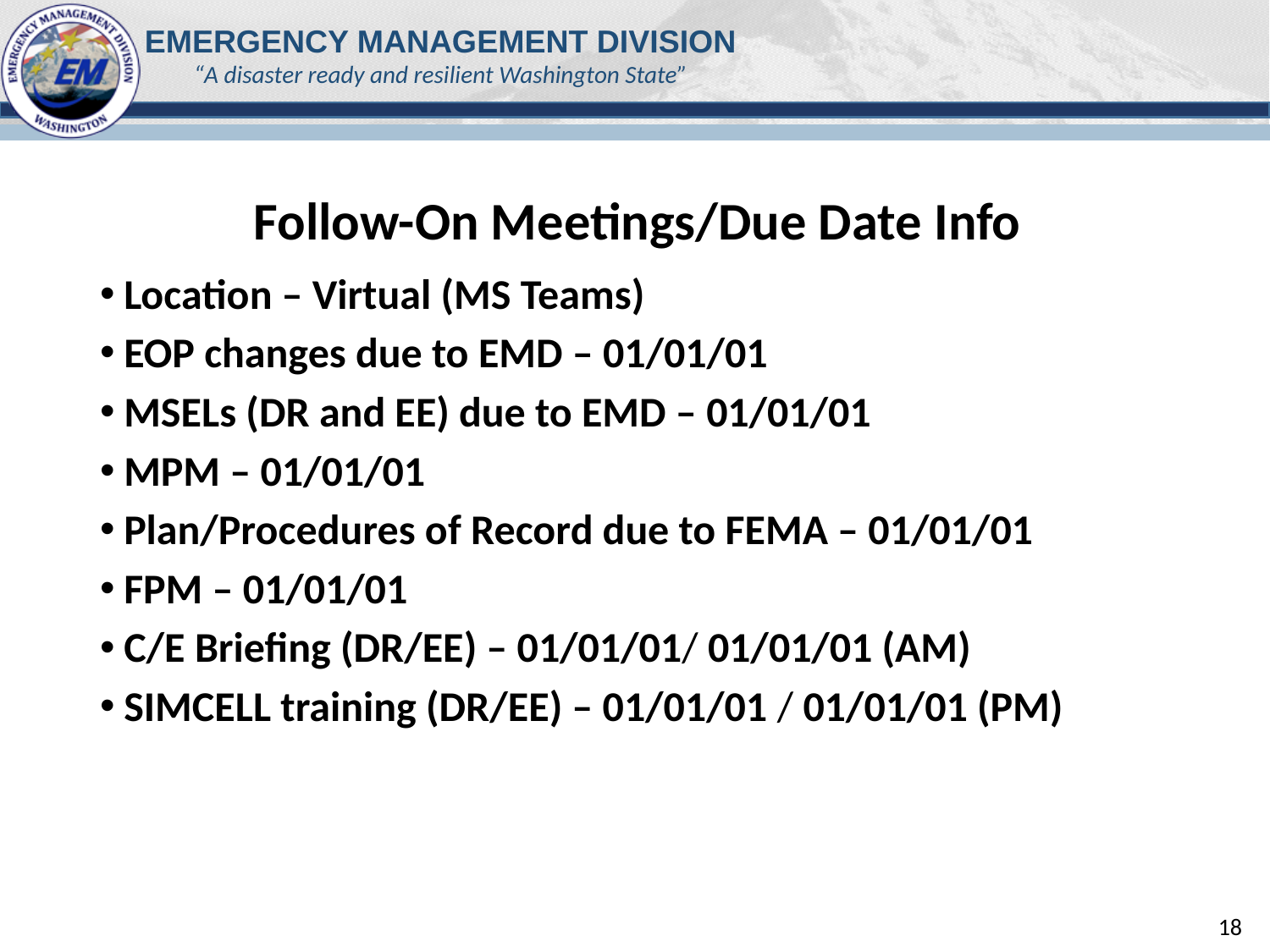

# Follow-On Meetings/Due Date Info
Location – Virtual (MS Teams)
EOP changes due to EMD – 01/01/01
MSELs (DR and EE) due to EMD – 01/01/01
MPM – 01/01/01
Plan/Procedures of Record due to FEMA – 01/01/01
FPM – 01/01/01
C/E Briefing (DR/EE) – 01/01/01/ 01/01/01 (AM)
SIMCELL training (DR/EE) – 01/01/01 / 01/01/01 (PM)
18